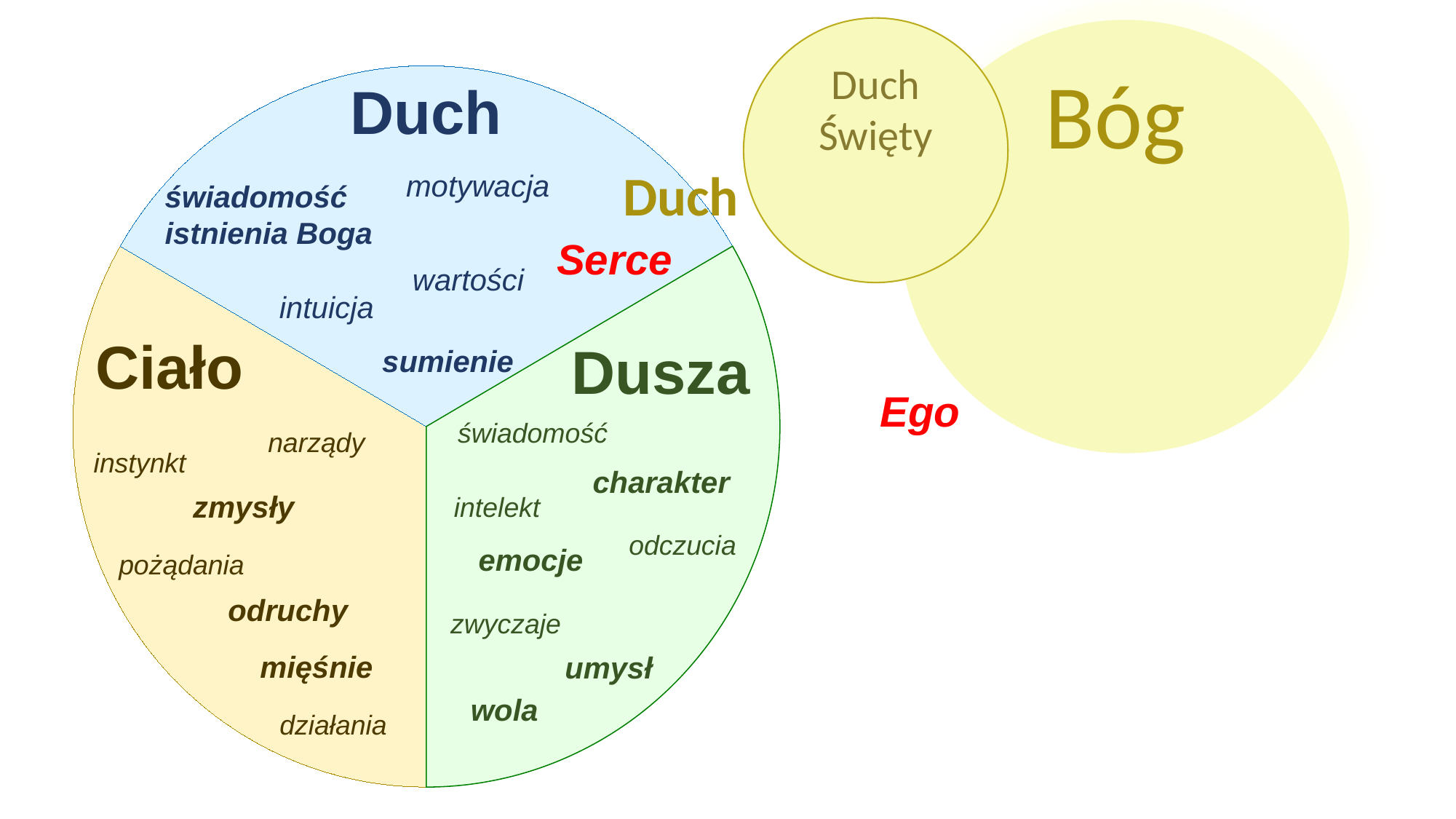

Duch Święty

Bóg

Duch
Ciało
Dusza
świadomość
istnienia Boga
sumienie
charakter
zmysły
emocje
odruchy
mięśnie
umysł
wola
motywacja
wartości
intuicja
świadomość
narządy
instynkt
intelekt
odczucia
pożądania
zwyczaje
działania
Duch
Serce
Ego